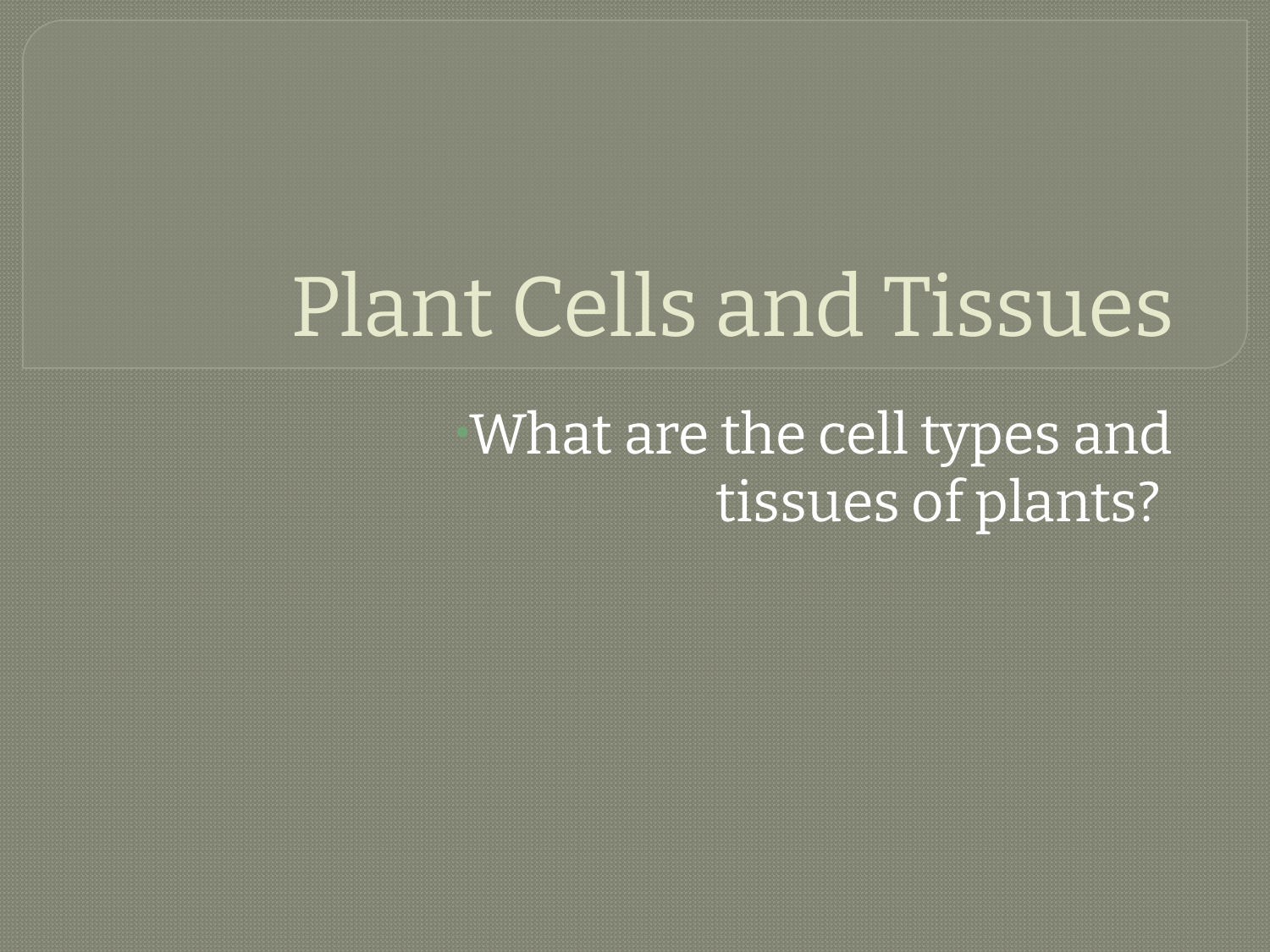

# Plant Cells and Tissues
What are the cell types and tissues of plants?